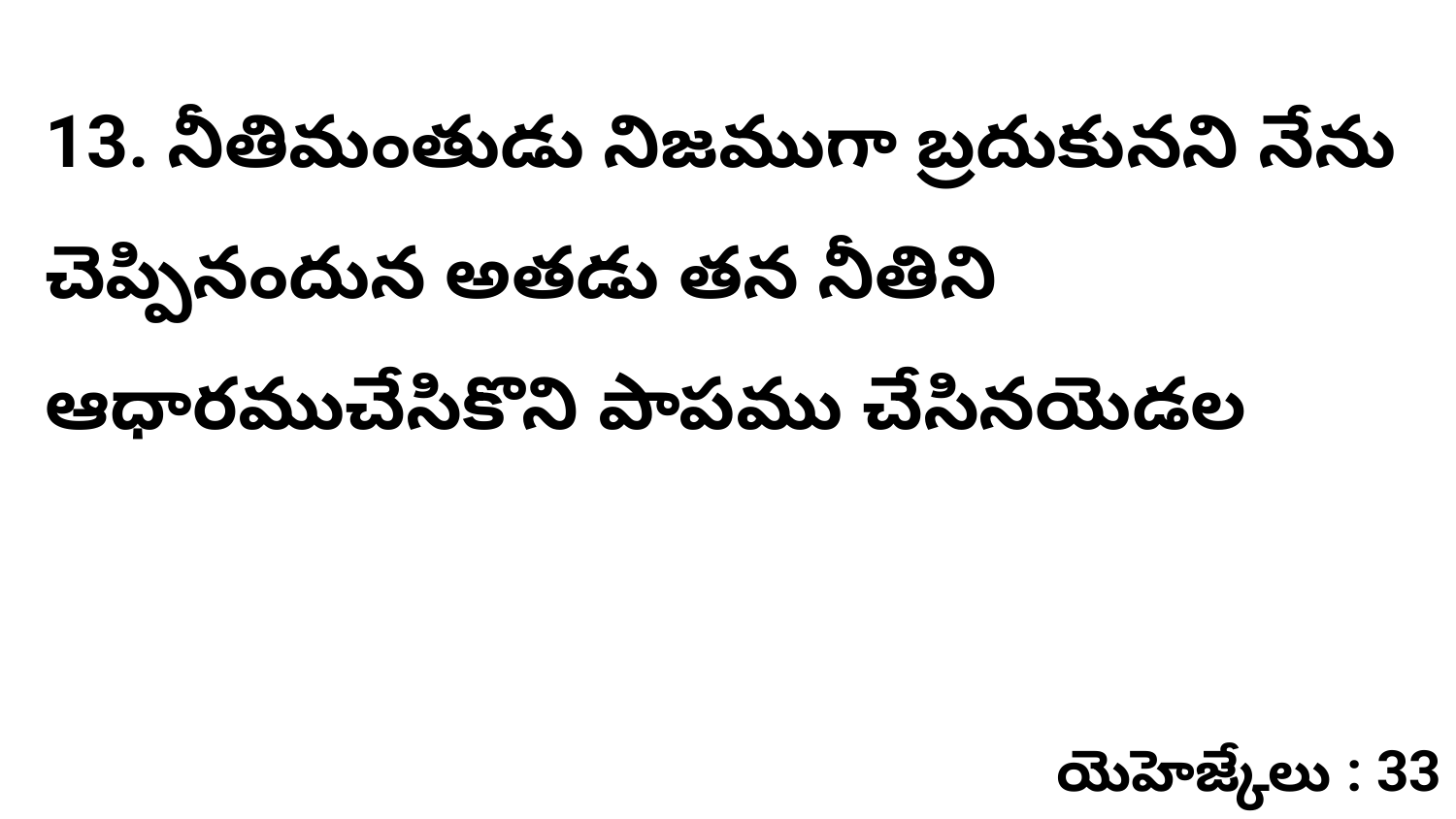

13. నీతిమంతుడు నిజముగా బ్రదుకునని నేను చెప్పినందున అతడు తన నీతిని ఆధారముచేసికొని పాపము చేసినయెడల
యెహెజ్కేలు : 33